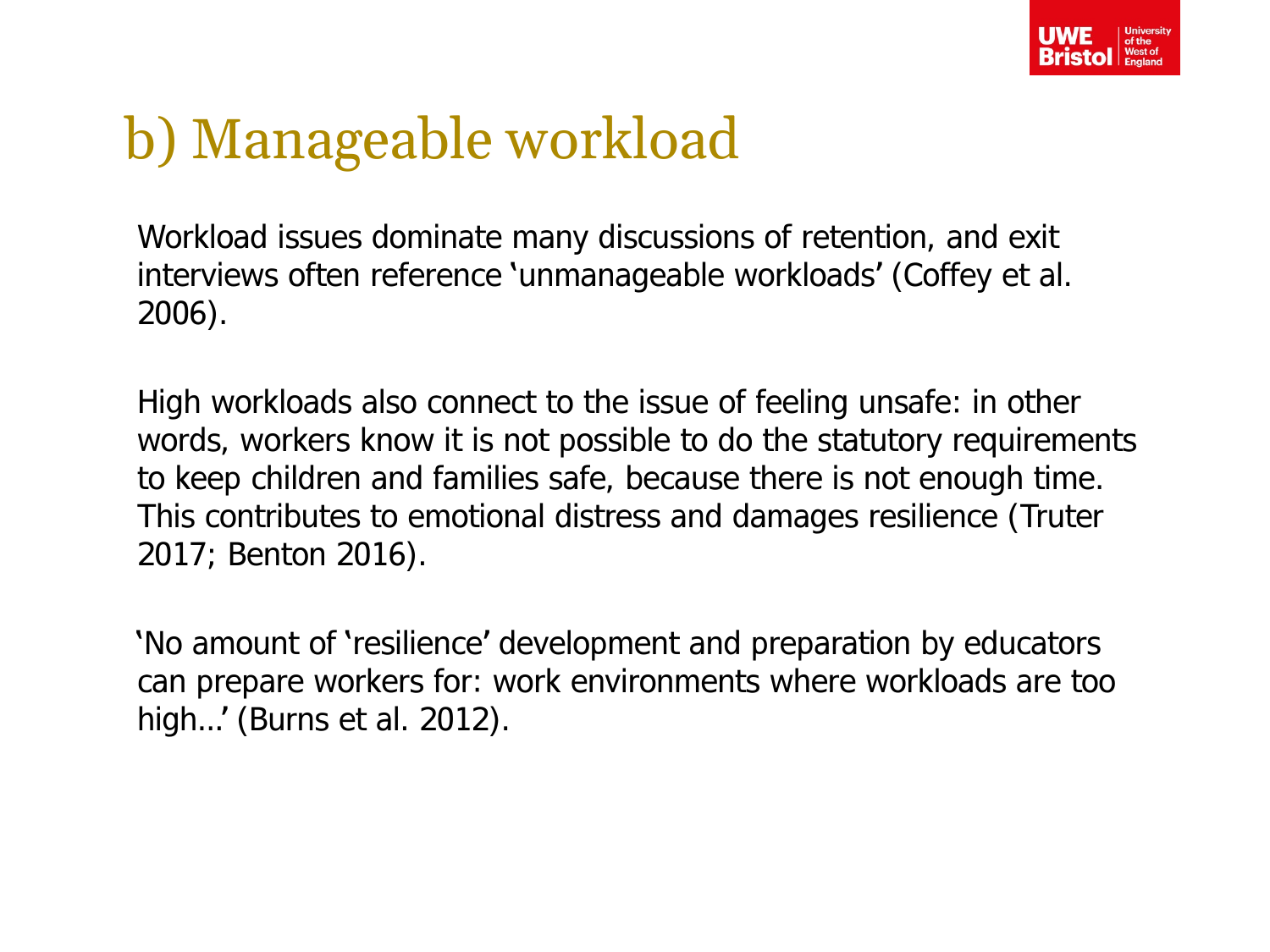

b) Manageable workload
Workload issues dominate many discussions of retention, and exit interviews often reference ‘unmanageable workloads’ (Coffey et al. 2006).

High workloads also connect to the issue of feeling unsafe: in other words, workers know it is not possible to do the statutory requirements to keep children and families safe, because there is not enough time. This contributes to emotional distress and damages resilience (Truter 2017; Benton 2016).

‘No amount of ‘resilience’ development and preparation by educators can prepare workers for: work environments where workloads are too high…’ (Burns et al. 2012).